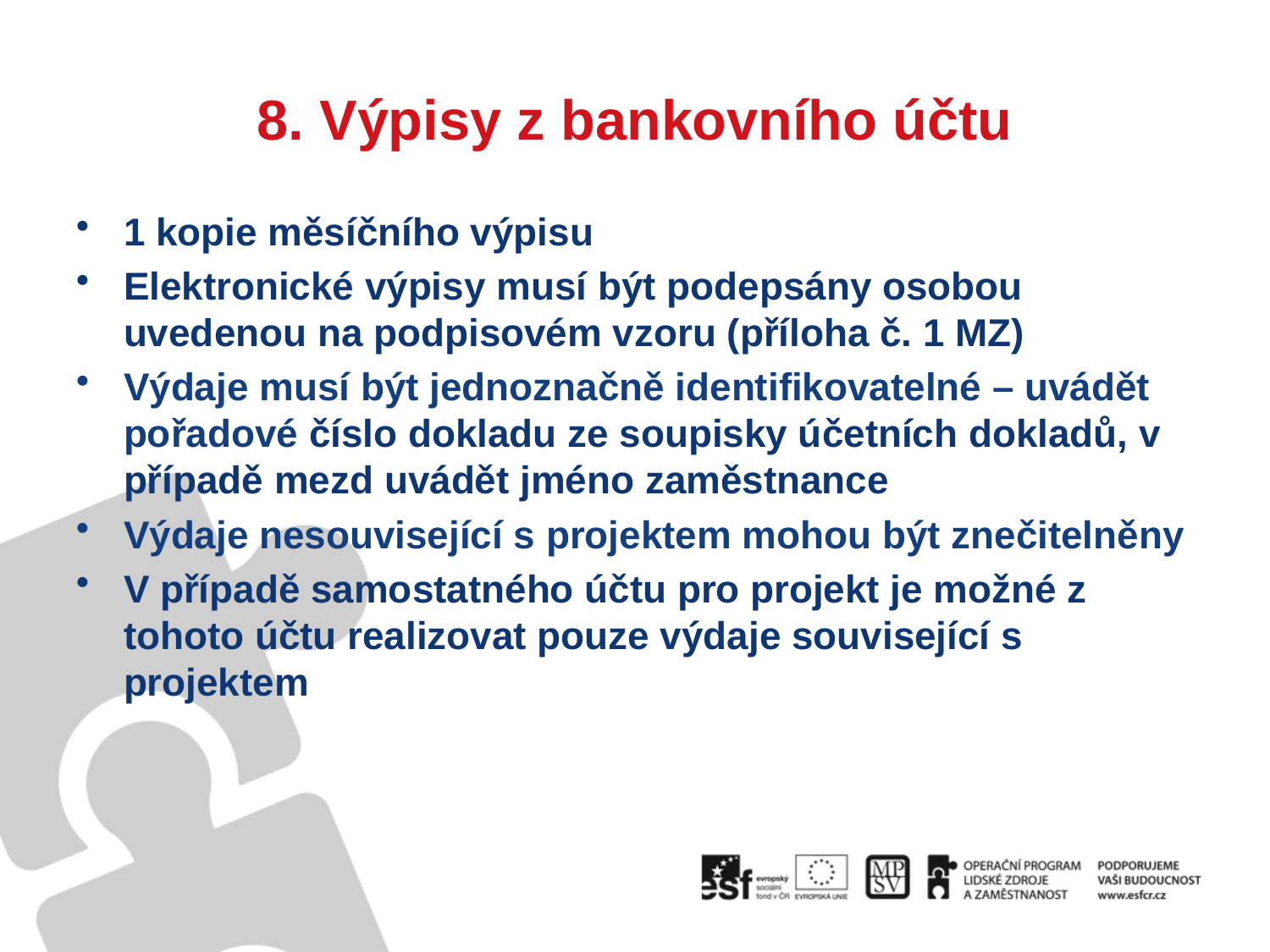

# 8. Výpisy z bankovního účtu
1 kopie měsíčního výpisu
Elektronické výpisy musí být podepsány osobou uvedenou na podpisovém vzoru (příloha č. 1 MZ)
Výdaje musí být jednoznačně identifikovatelné – uvádět pořadové číslo dokladu ze soupisky účetních dokladů, v případě mezd uvádět jméno zaměstnance
Výdaje nesouvisející s projektem mohou být znečitelněny
V případě samostatného účtu pro projekt je možné z tohoto účtu realizovat pouze výdaje související s projektem